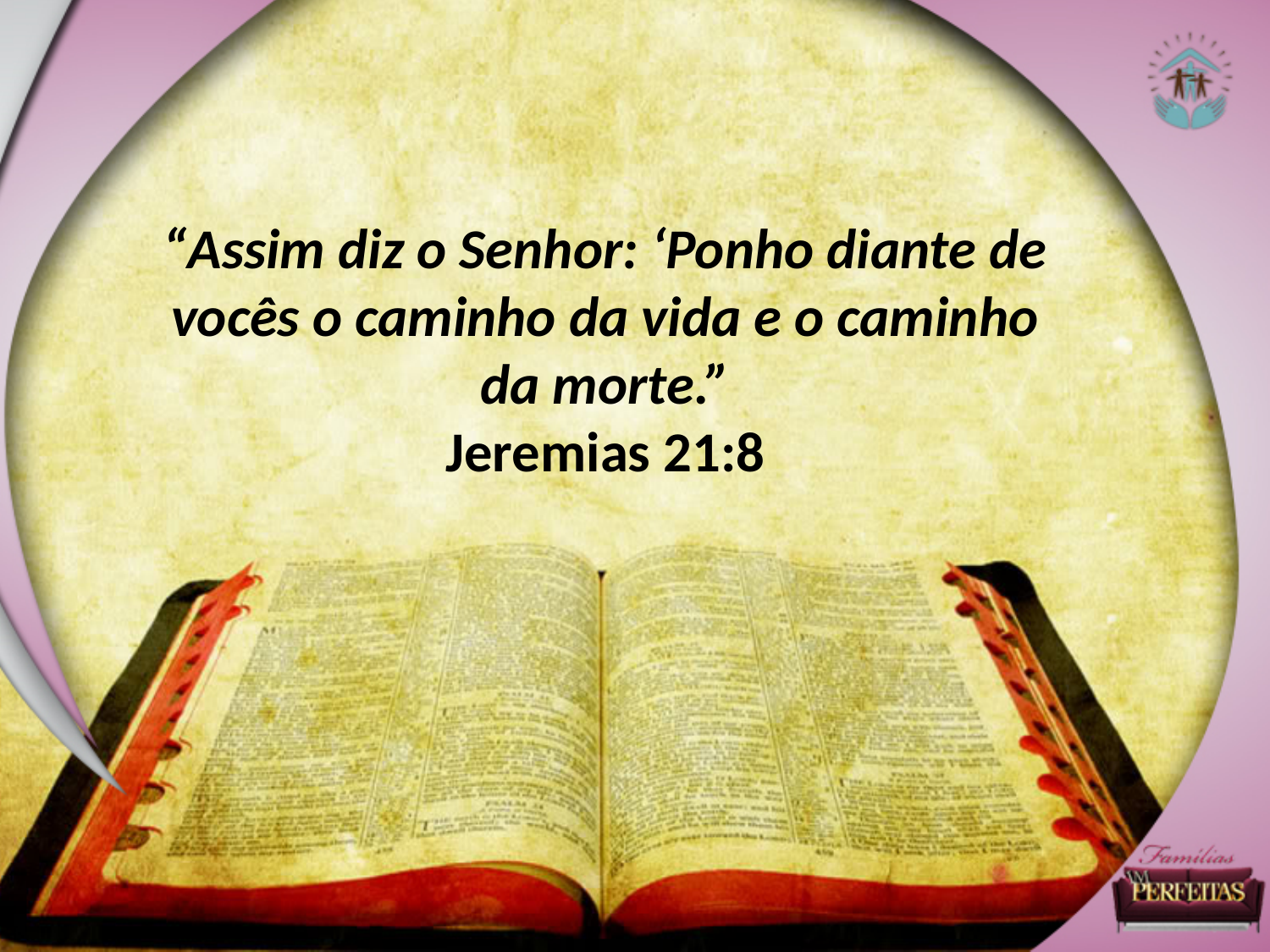

“Assim diz o Senhor: ‘Ponho diante de vocês o caminho da vida e o caminho da morte.”
Jeremias 21:8